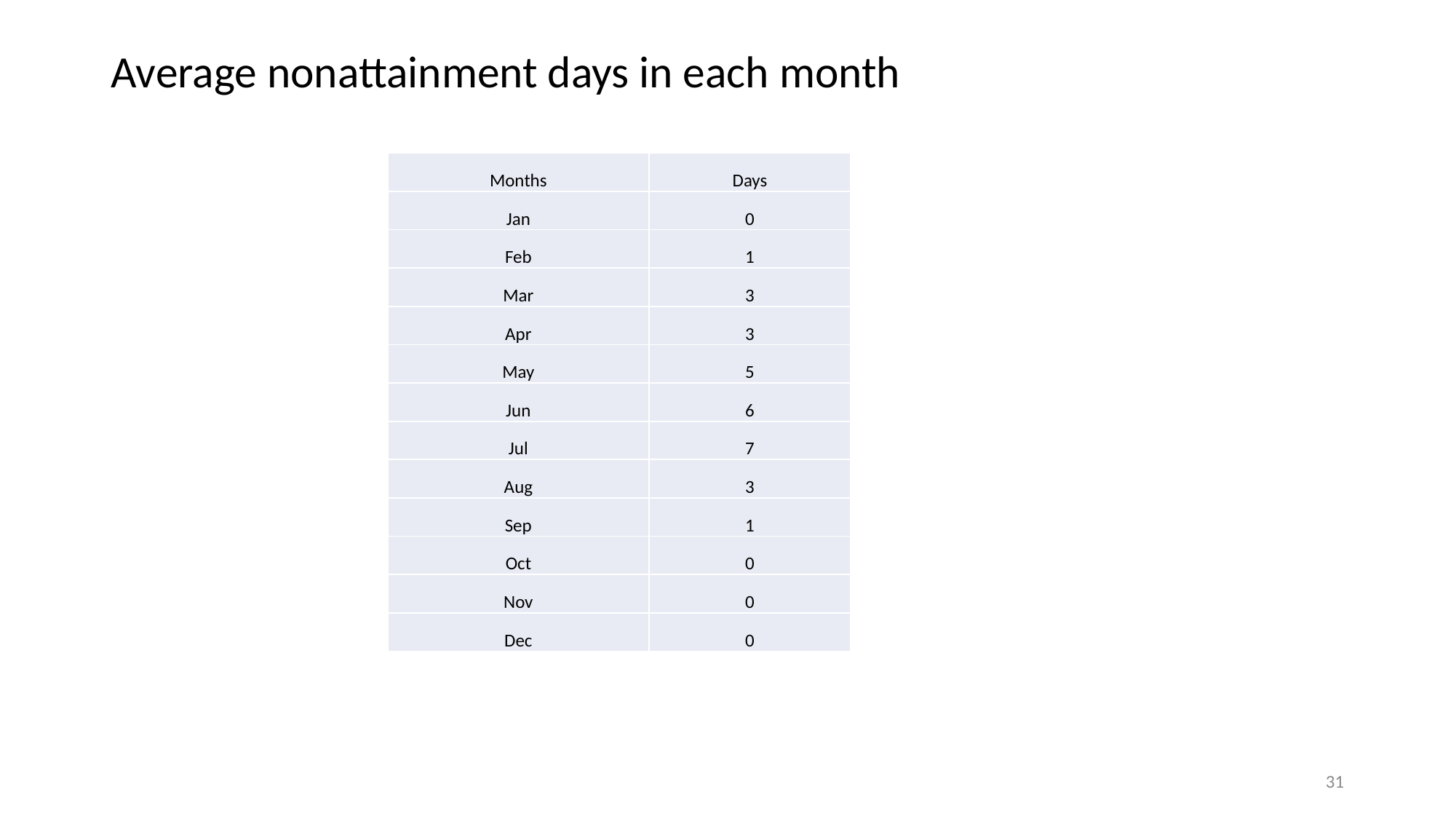

# Average nonattainment days in each month
| Months | Days |
| --- | --- |
| Jan | 0 |
| Feb | 1 |
| Mar | 3 |
| Apr | 3 |
| May | 5 |
| Jun | 6 |
| Jul | 7 |
| Aug | 3 |
| Sep | 1 |
| Oct | 0 |
| Nov | 0 |
| Dec | 0 |
31